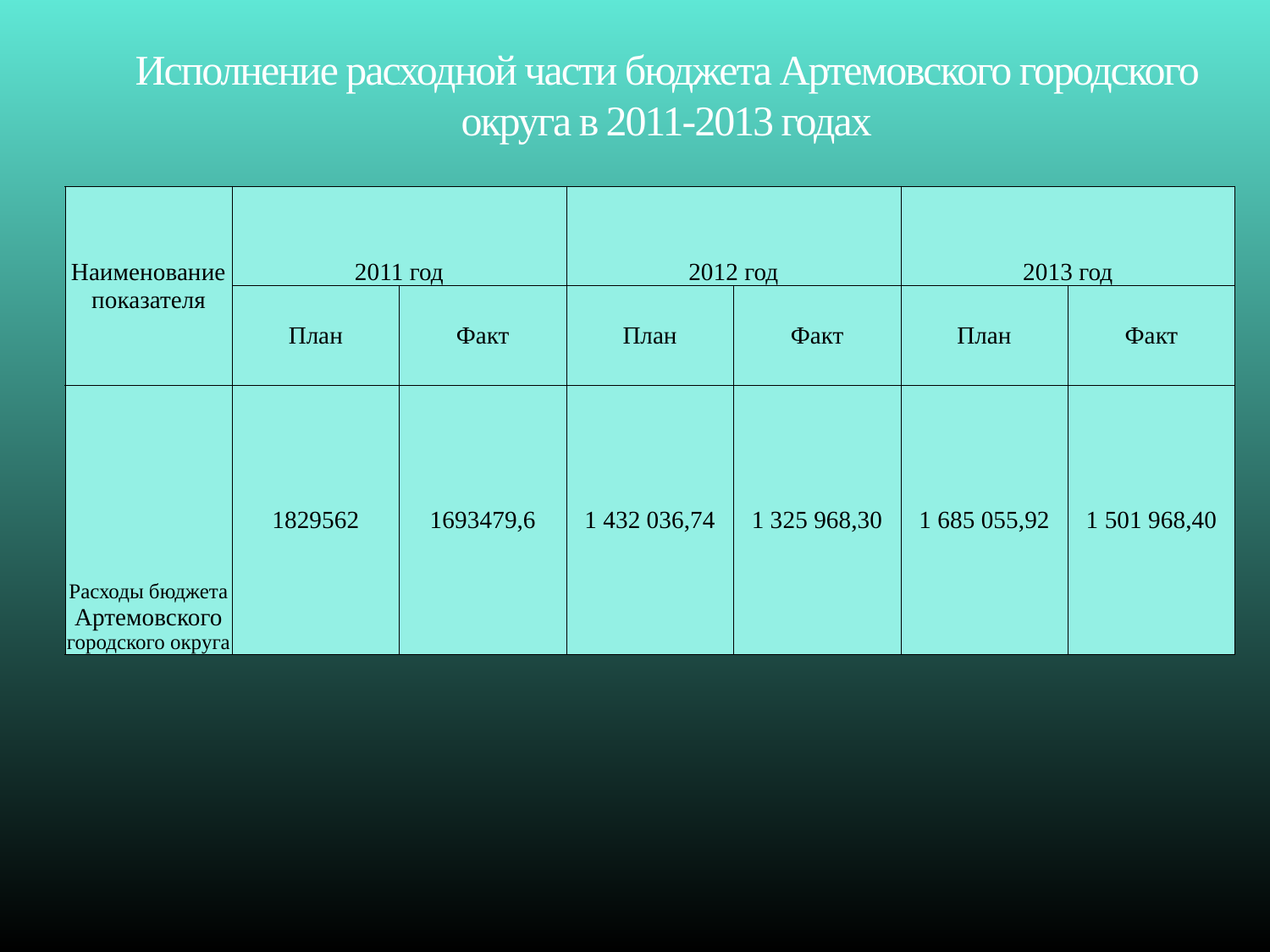

# Исполнение расходной части бюджета Артемовского городского округа в 2011-2013 годах
| Наименование показателя | 2011 год |  | 2012 год |  | 2013 год |  |
| --- | --- | --- | --- | --- | --- | --- |
|  | План | Факт | План | Факт | План | Факт |
| Расходы бюджета Артемовского городского округа | 1829562 | 1693479,6 | 1 432 036,74 | 1 325 968,30 | 1 685 055,92 | 1 501 968,40 |